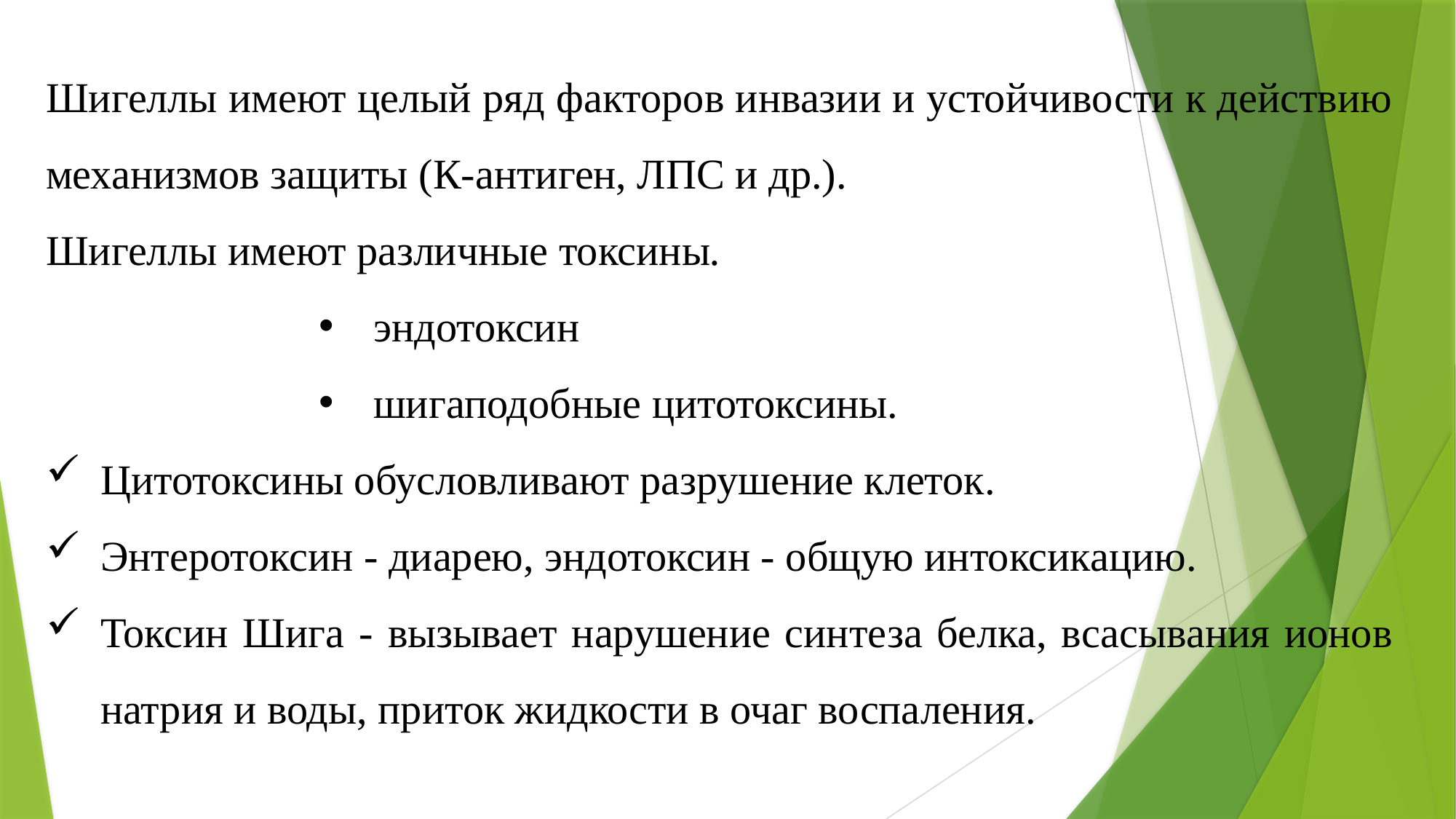

Шигеллы имеют целый ряд факторов инвазии и устойчивости к действию механизмов защиты (К-антиген, ЛПС и др.).
Шигеллы имеют различные токсины.
эндотоксин
шигаподобные цитотоксины.
Цитотоксины обусловливают разрушение клеток.
Энтеротоксин - диарею, эндотоксин - общую интоксикацию.
Токсин Шига - вызывает нарушение синтеза белка, всасывания ионов натрия и воды, приток жидкости в очаг воспаления.